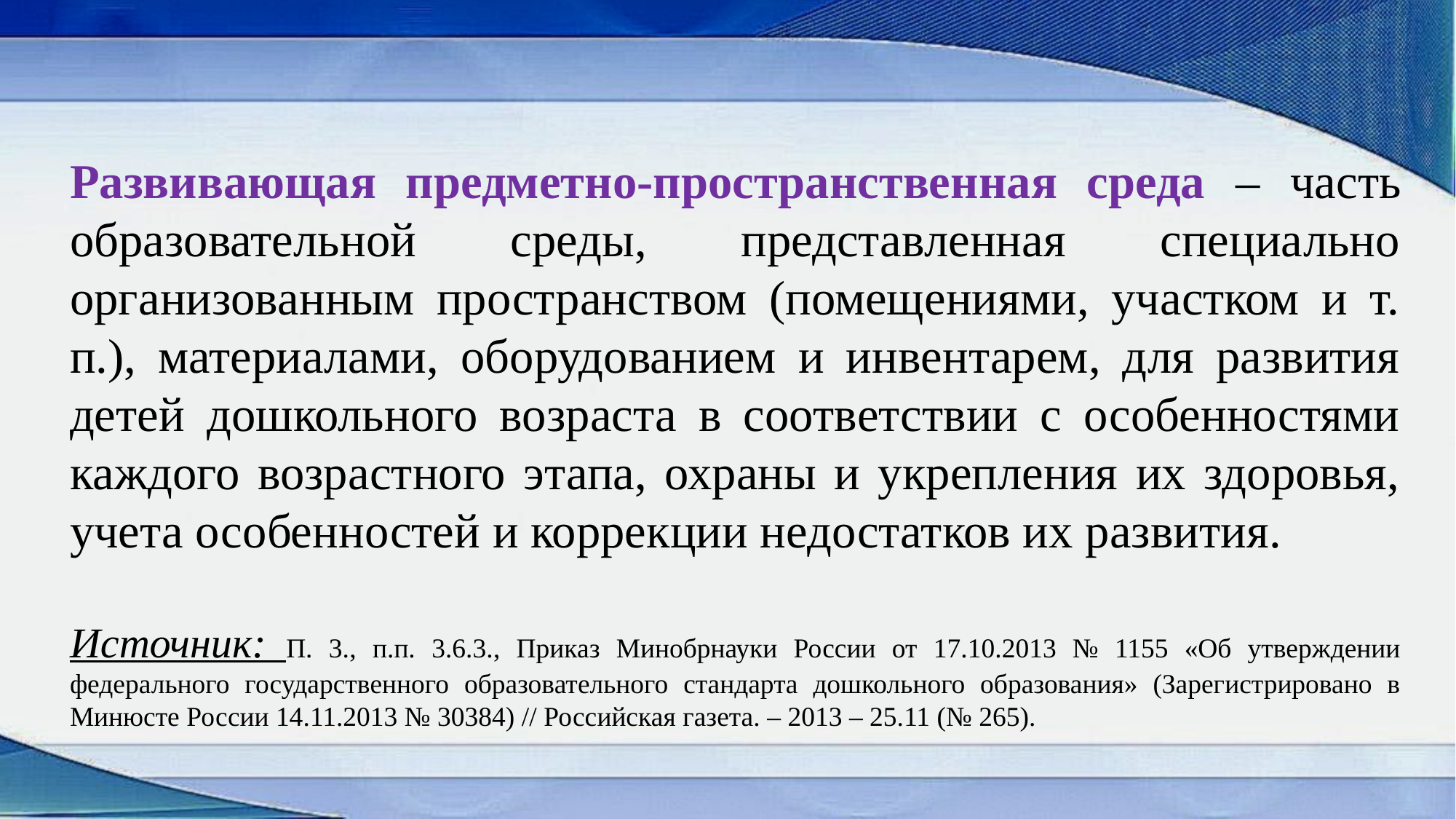

Развивающая предметно-пространственная среда – часть образовательной среды, представленная специально организованным пространством (помещениями, участком и т. п.), материалами, оборудованием и инвентарем, для развития детей дошкольного возраста в соответствии с особенностями каждого возрастного этапа, охраны и укрепления их здоровья, учета особенностей и коррекции недостатков их развития.

Источник: П. 3., п.п. 3.6.3., Приказ Минобрнауки России от 17.10.2013 № 1155 «Об утверждении федерального государственного образовательного стандарта дошкольного образования» (Зарегистрировано в Минюсте России 14.11.2013 № 30384) // Российская газета. – 2013 – 25.11 (№ 265).